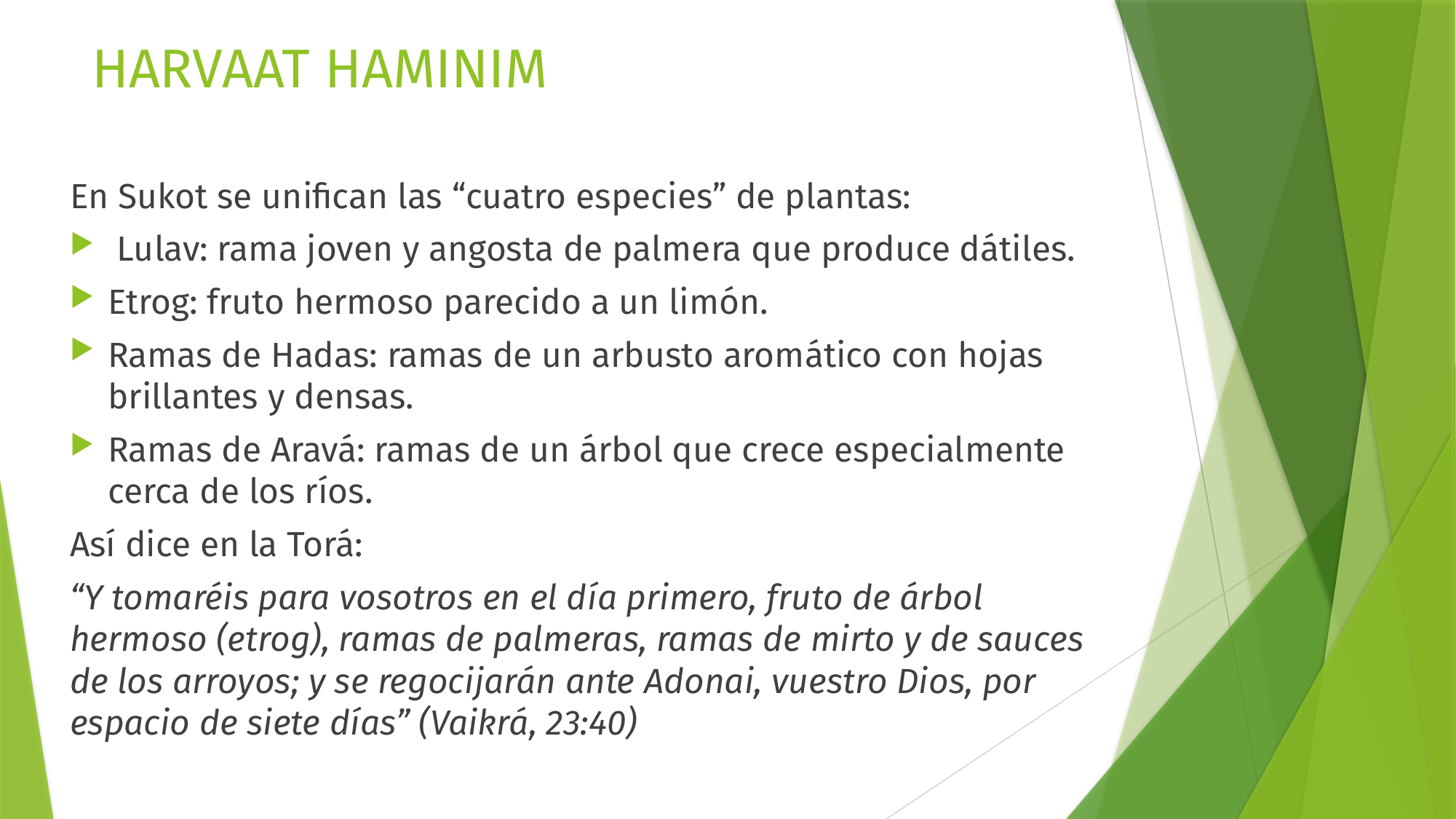

# HARVAAT HAMINIM
En Sukot se unifican las “cuatro especies” de plantas:
 Lulav: rama joven y angosta de palmera que produce dátiles.
Etrog: fruto hermoso parecido a un limón.
Ramas de Hadas: ramas de un arbusto aromático con hojas brillantes y densas.
Ramas de Aravá: ramas de un árbol que crece especialmente cerca de los ríos.
Así dice en la Torá:
“Y tomaréis para vosotros en el día primero, fruto de árbol hermoso (etrog), ramas de palmeras, ramas de mirto y de sauces de los arroyos; y se regocijarán ante Adonai, vuestro Dios, por espacio de siete días” (Vaikrá, 23:40)